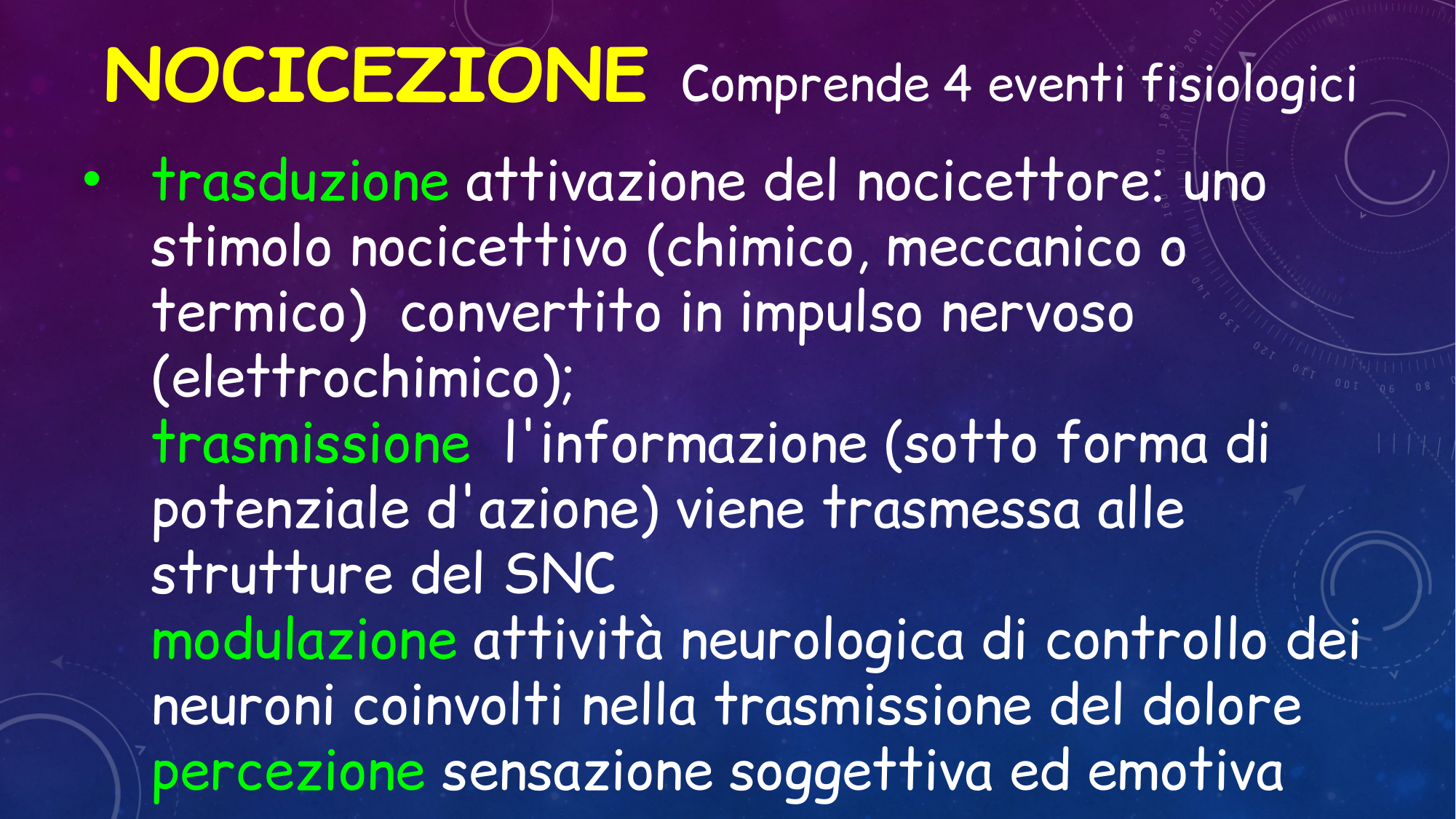

NOCICEZIONE Comprende 4 eventi fisiologici
# trasduzione attivazione del nocicettore: uno stimolo nocicettivo (chimico, meccanico o termico)  convertito in impulso nervoso (elettrochimico); trasmissione  l'informazione (sotto forma di potenziale d'azione) viene trasmessa alle strutture del SNC modulazione attività neurologica di controllo dei neuroni coinvolti nella trasmissione del dolore percezione sensazione soggettiva ed emotiva